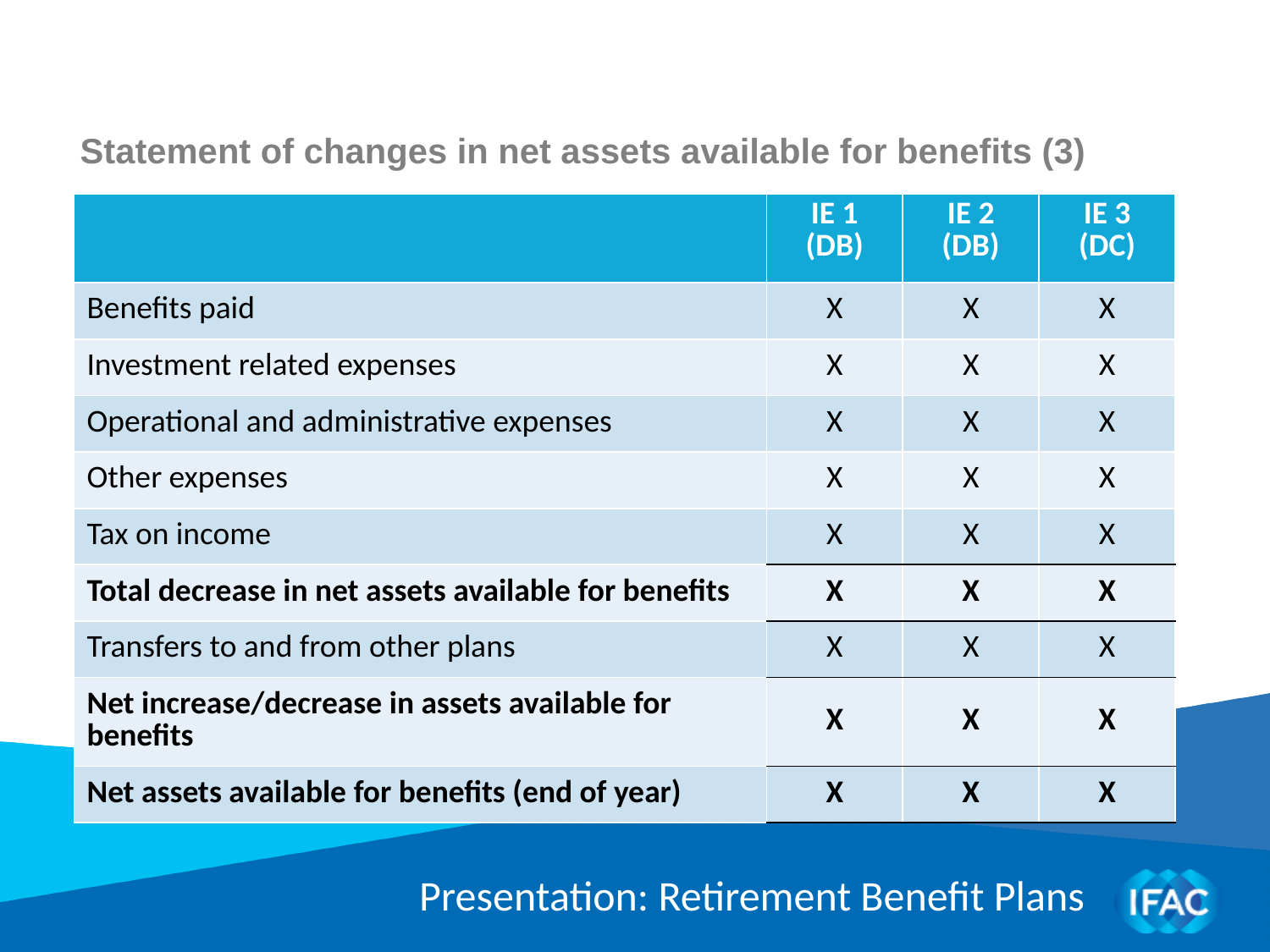

Statement of changes in net assets available for benefits (3)
|  | IE 1 (DB) | IE 2 (DB) | IE 3 (DC) |
| --- | --- | --- | --- |
| Benefits paid | X | X | X |
| Investment related expenses | X | X | X |
| Operational and administrative expenses | X | X | X |
| Other expenses | X | X | X |
| Tax on income | X | X | X |
| Total decrease in net assets available for benefits | X | X | X |
| Transfers to and from other plans | X | X | X |
| Net increase/decrease in assets available for benefits | X | X | X |
| Net assets available for benefits (end of year) | X | X | X |
Presentation: Retirement Benefit Plans